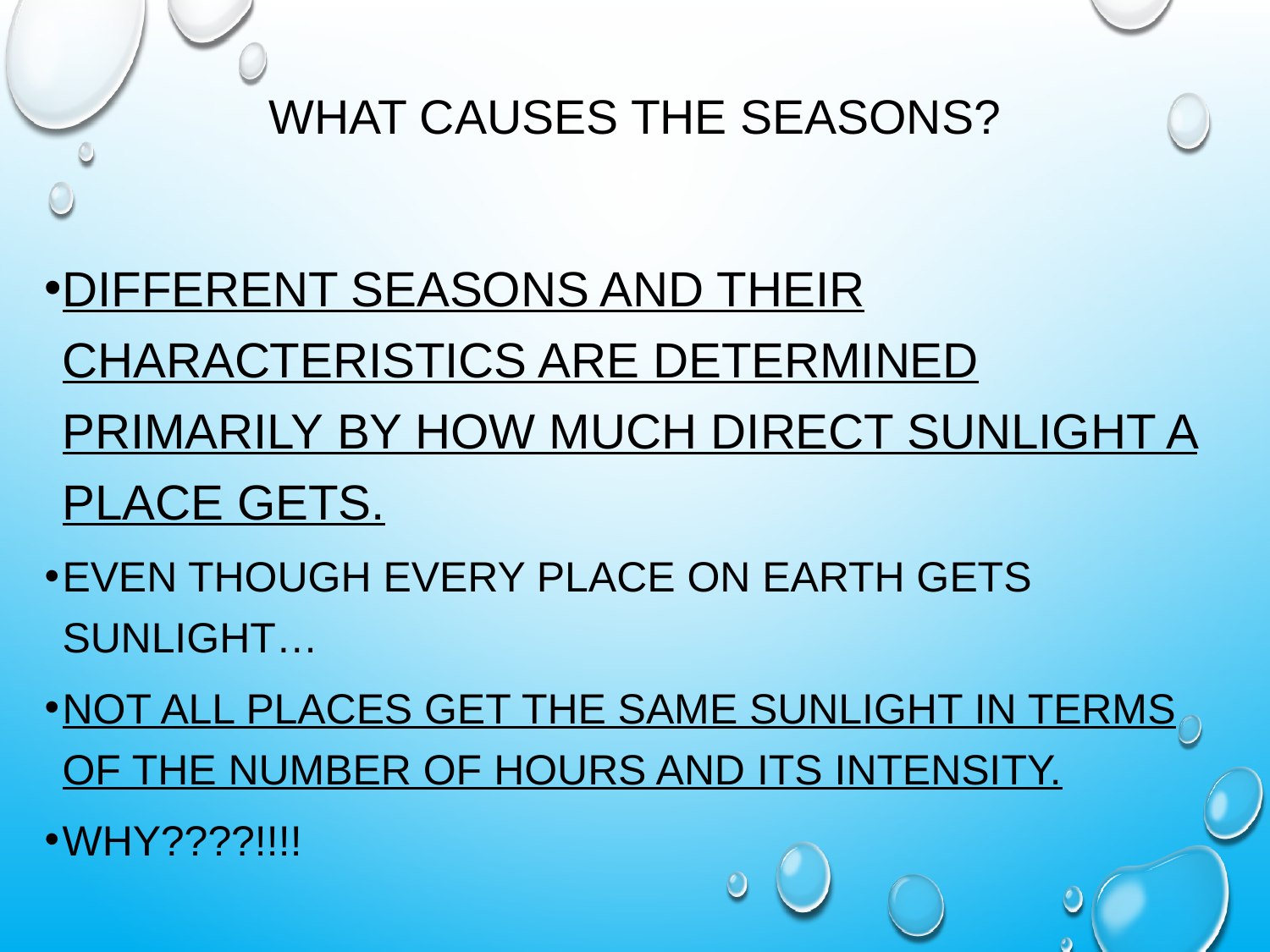

# What causes the Seasons?
Different Seasons and their characteristics are determined primarily by how much direct sunlight a place gets.
Even though every place on earth gets sunlight…
not all places get the same sunlight in terms of the number of hours and its intensity.
Why????!!!!